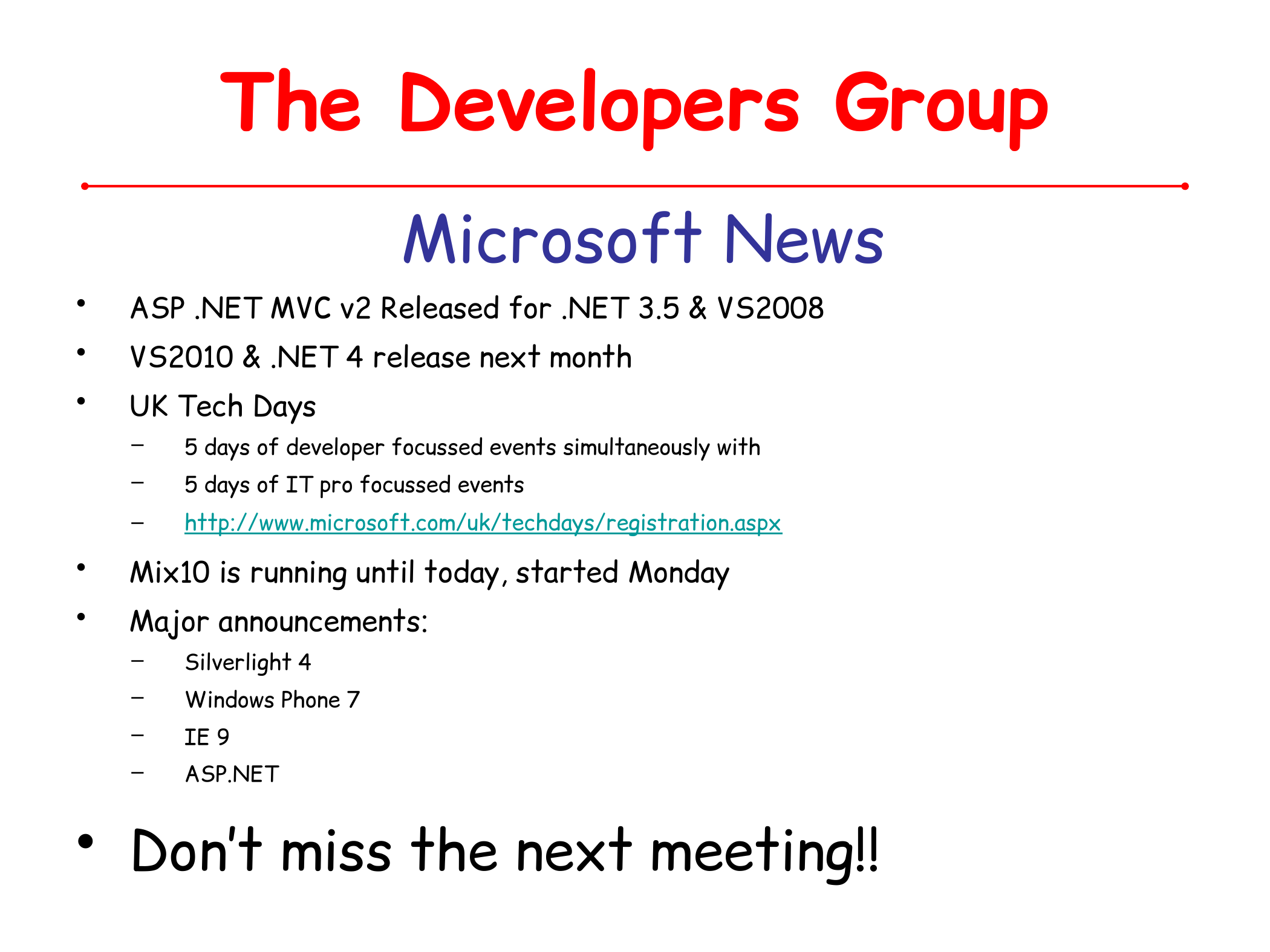

# The Developers Group

Microsoft News
ASP .NET MVC v2 Released for .NET 3.5 & VS2008
VS2010 & .NET 4 release next month
UK Tech Days
5 days of developer focussed events simultaneously with
5 days of IT pro focussed events
http://www.microsoft.com/uk/techdays/registration.aspx
Mix10 is running until today, started Monday
Major announcements:
Silverlight 4
Windows Phone 7
IE 9
ASP.NET
Don’t miss the next meeting!!